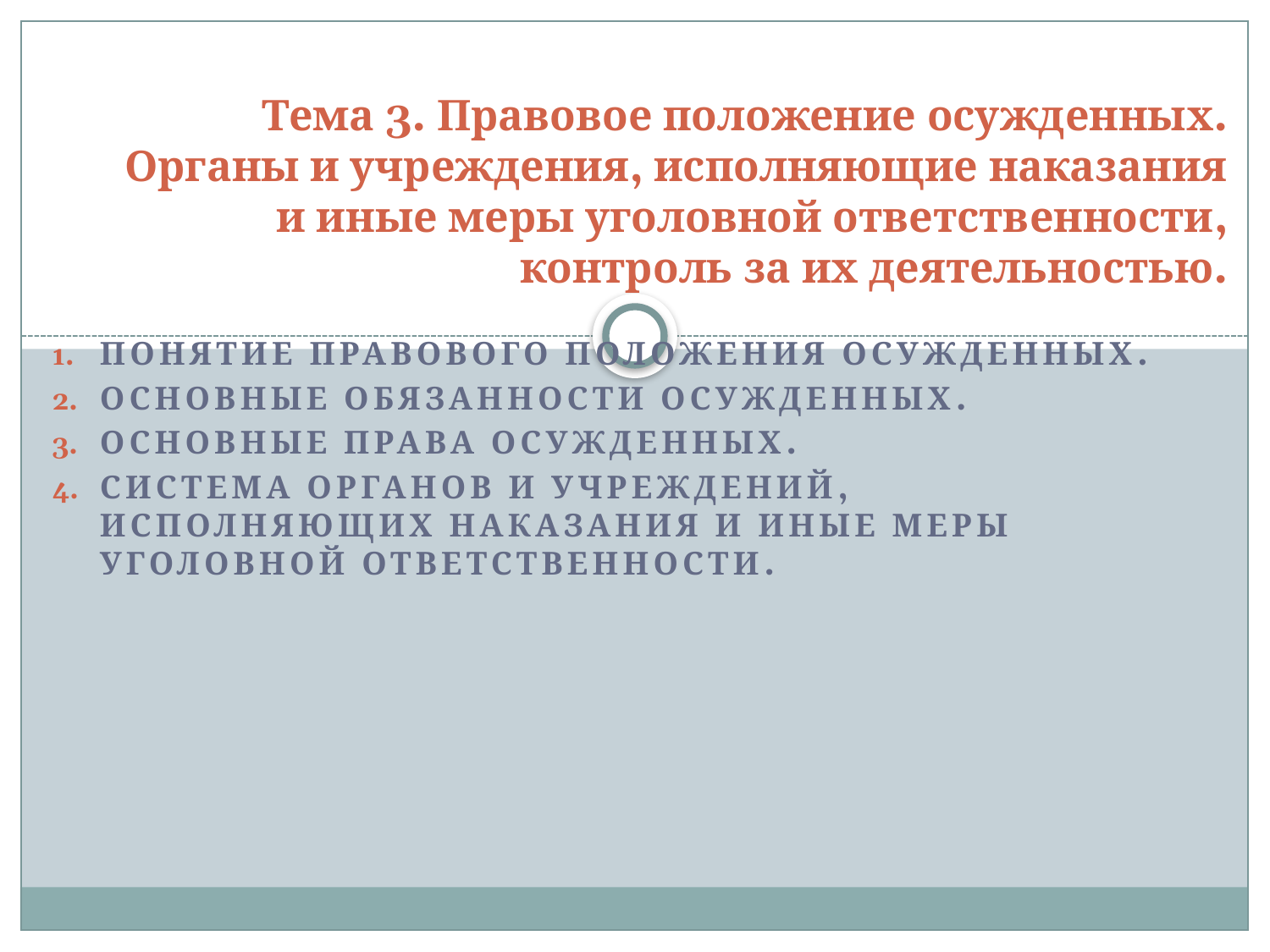

# Тема 3. Правовое положение осужденных. Органы и учреждения, исполняющие наказания и иные меры уголовной ответственности, контроль за их деятельностью.
Понятие правового положения осужденных.
Основные обязанности осужденных.
Основные права осужденных.
Система органов и учреждений, исполняющих наказания и иные меры уголовной ответственности.